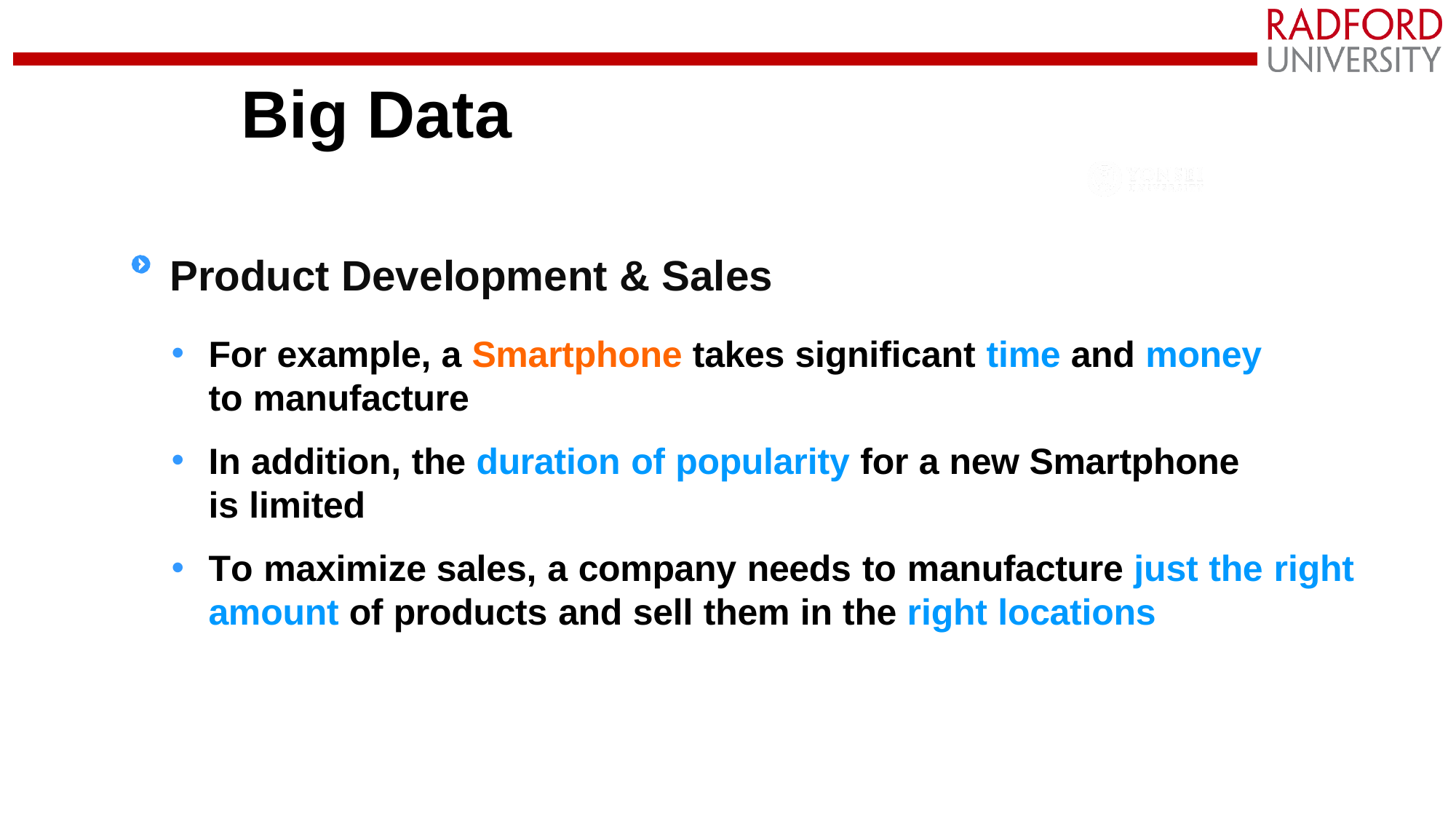

# Big Data

Product Development & Sales
For example, a Smartphone takes significant time and money to manufacture
In addition, the duration of popularity for a new Smartphone is limited
To maximize sales, a company needs to manufacture just the right amount of products and sell them in the right locations